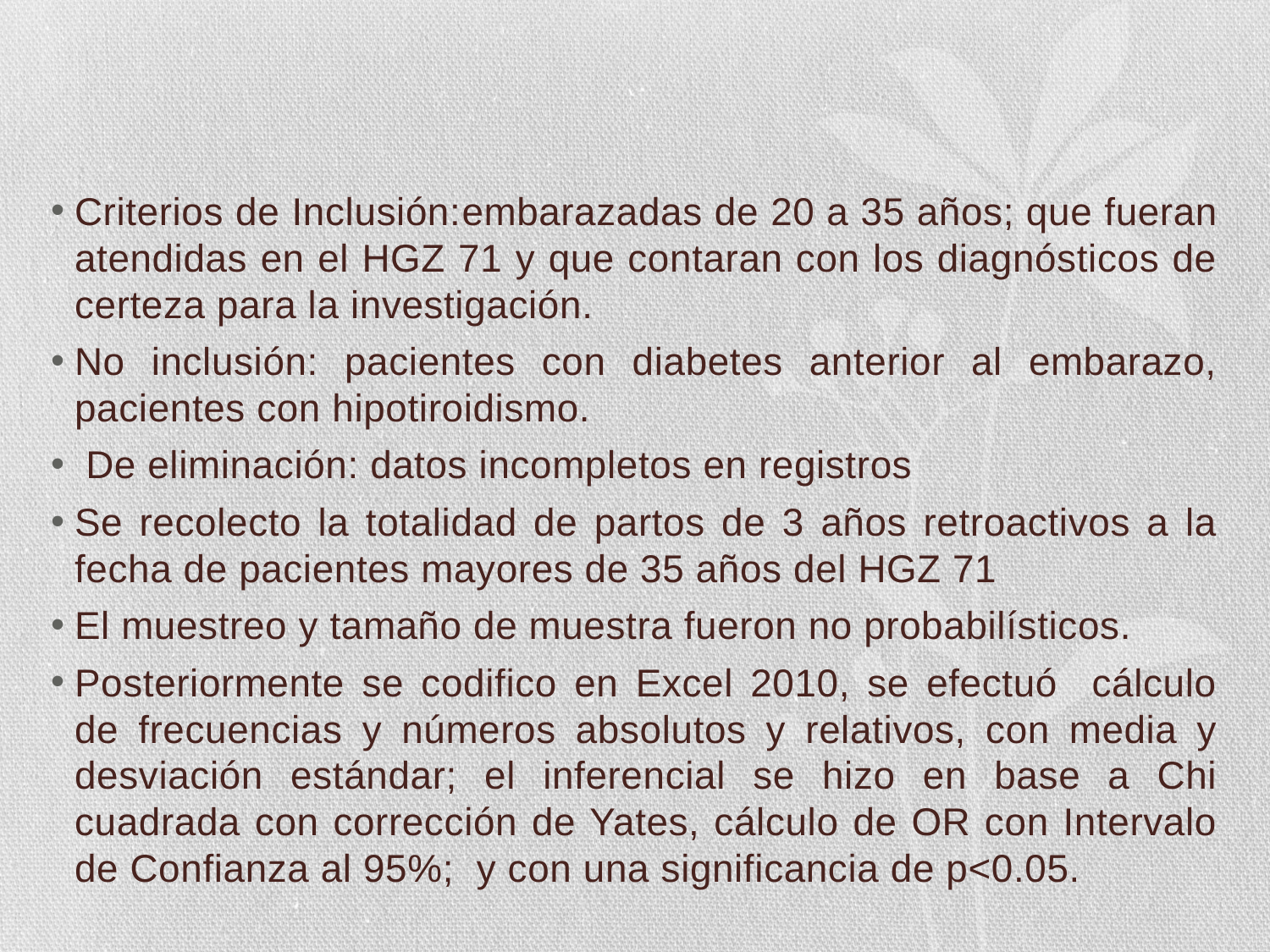

#
Criterios de Inclusión:embarazadas de 20 a 35 años; que fueran atendidas en el HGZ 71 y que contaran con los diagnósticos de certeza para la investigación.
No inclusión: pacientes con diabetes anterior al embarazo, pacientes con hipotiroidismo.
 De eliminación: datos incompletos en registros
Se recolecto la totalidad de partos de 3 años retroactivos a la fecha de pacientes mayores de 35 años del HGZ 71
El muestreo y tamaño de muestra fueron no probabilísticos.
Posteriormente se codifico en Excel 2010, se efectuó  cálculo de frecuencias y números absolutos y relativos, con media y desviación estándar; el inferencial se hizo en base a Chi cuadrada con corrección de Yates, cálculo de OR con Intervalo de Confianza al 95%;  y con una significancia de p<0.05.